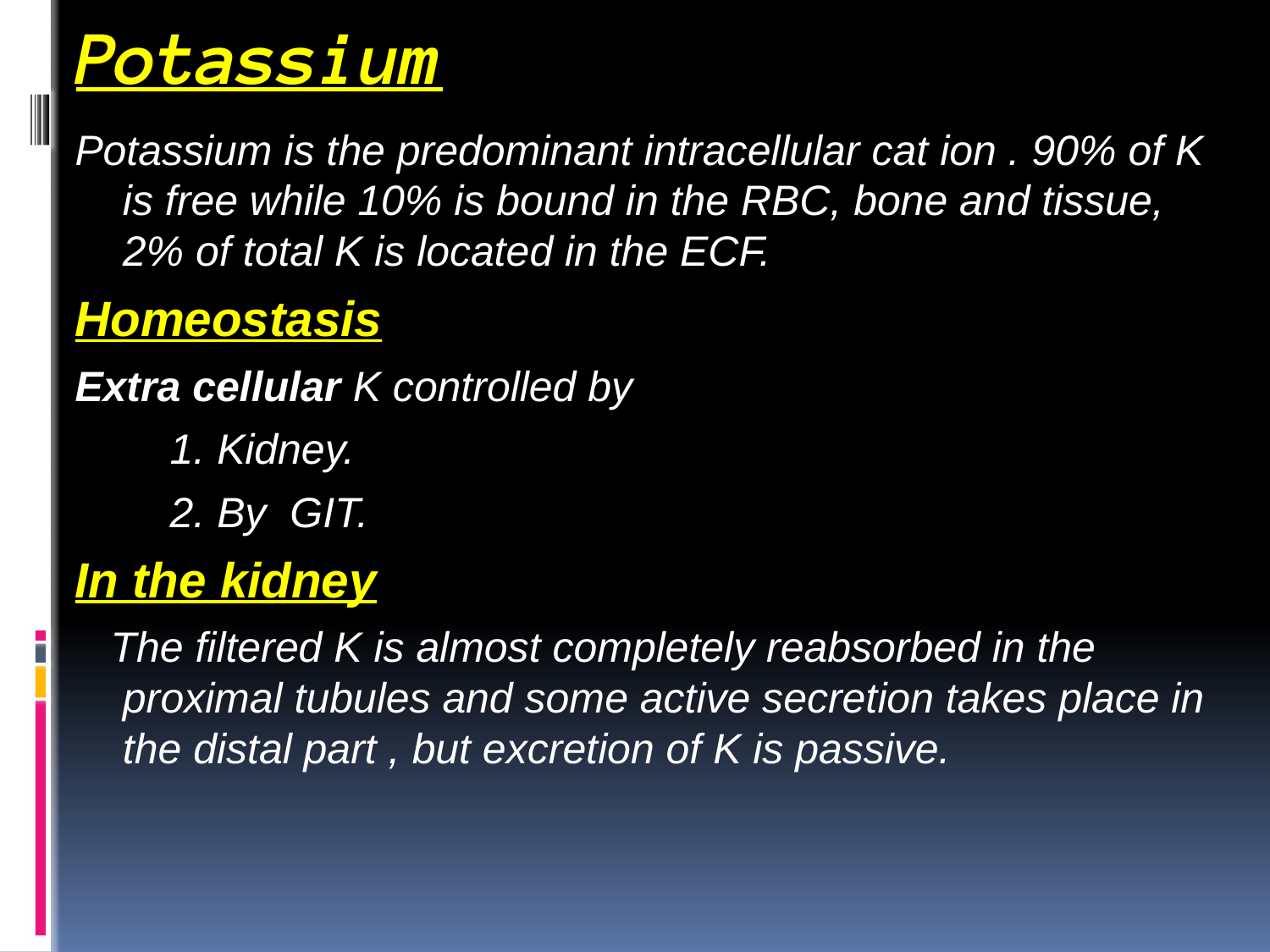

# Potassium
Potassium is the predominant intracellular cat ion . 90% of K is free while 10% is bound in the RBC, bone and tissue, 2% of total K is located in the ECF.
Homeostasis
Extra cellular K controlled by
        1. Kidney.
        2. By  GIT.
In the kidney
   The filtered K is almost completely reabsorbed in the proximal tubules and some active secretion takes place in the distal part , but excretion of K is passive.